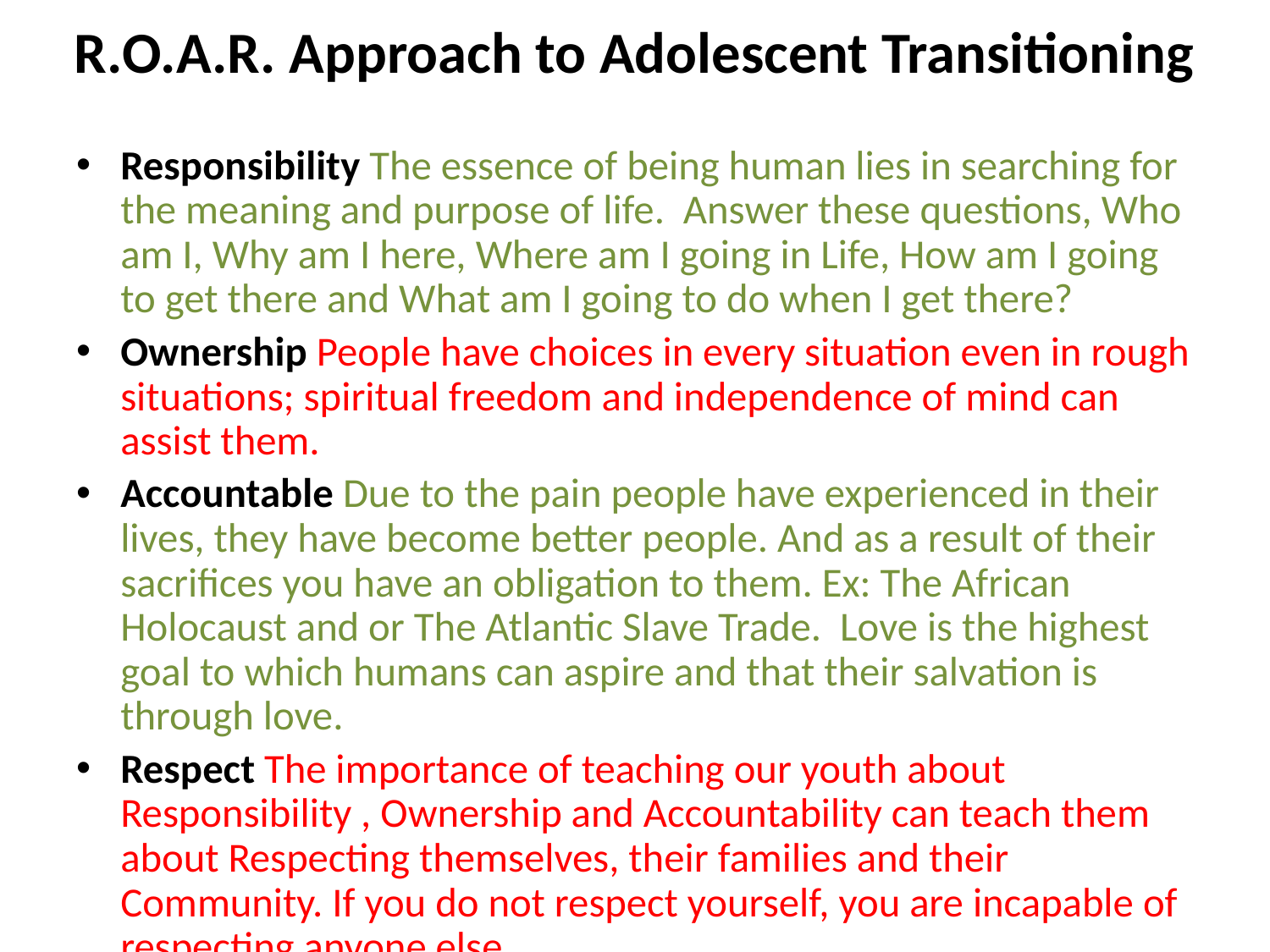

# R.O.A.R. Approach to Adolescent Transitioning
Responsibility The essence of being human lies in searching for the meaning and purpose of life.  Answer these questions, Who am I, Why am I here, Where am I going in Life, How am I going to get there and What am I going to do when I get there?
Ownership People have choices in every situation even in rough situations; spiritual freedom and independence of mind can assist them.
Accountable Due to the pain people have experienced in their lives, they have become better people. And as a result of their sacrifices you have an obligation to them. Ex: The African Holocaust and or The Atlantic Slave Trade.  Love is the highest goal to which humans can aspire and that their salvation is through love.
Respect The importance of teaching our youth about Responsibility , Ownership and Accountability can teach them about Respecting themselves, their families and their Community. If you do not respect yourself, you are incapable of respecting anyone else.